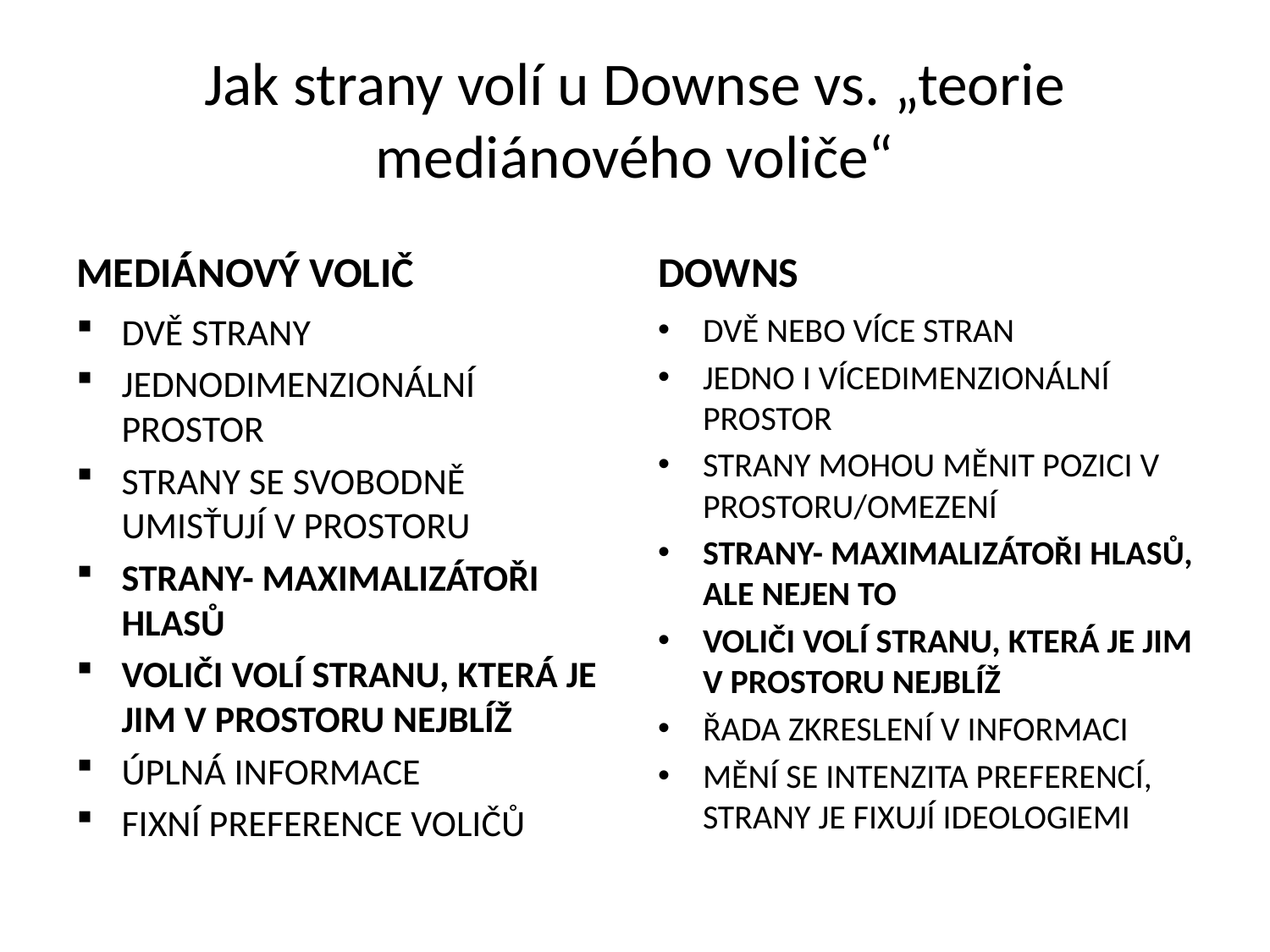

# Jak strany volí u Downse vs. „teorie mediánového voliče“
MEDIÁNOVÝ VOLIČ
DOWNS
DVĚ STRANY
JEDNODIMENZIONÁLNÍ PROSTOR
STRANY SE SVOBODNĚ UMISŤUJÍ V PROSTORU
STRANY- MAXIMALIZÁTOŘI HLASŮ
VOLIČI VOLÍ STRANU, KTERÁ JE JIM V PROSTORU NEJBLÍŽ
ÚPLNÁ INFORMACE
FIXNÍ PREFERENCE VOLIČŮ

DVĚ NEBO VÍCE STRAN
JEDNO I VÍCEDIMENZIONÁLNÍ PROSTOR
STRANY MOHOU MĚNIT POZICI V PROSTORU/OMEZENÍ
STRANY- MAXIMALIZÁTOŘI HLASŮ, ALE NEJEN TO
VOLIČI VOLÍ STRANU, KTERÁ JE JIM V PROSTORU NEJBLÍŽ
ŘADA ZKRESLENÍ V INFORMACI
MĚNÍ SE INTENZITA PREFERENCÍ, STRANY JE FIXUJÍ IDEOLOGIEMI